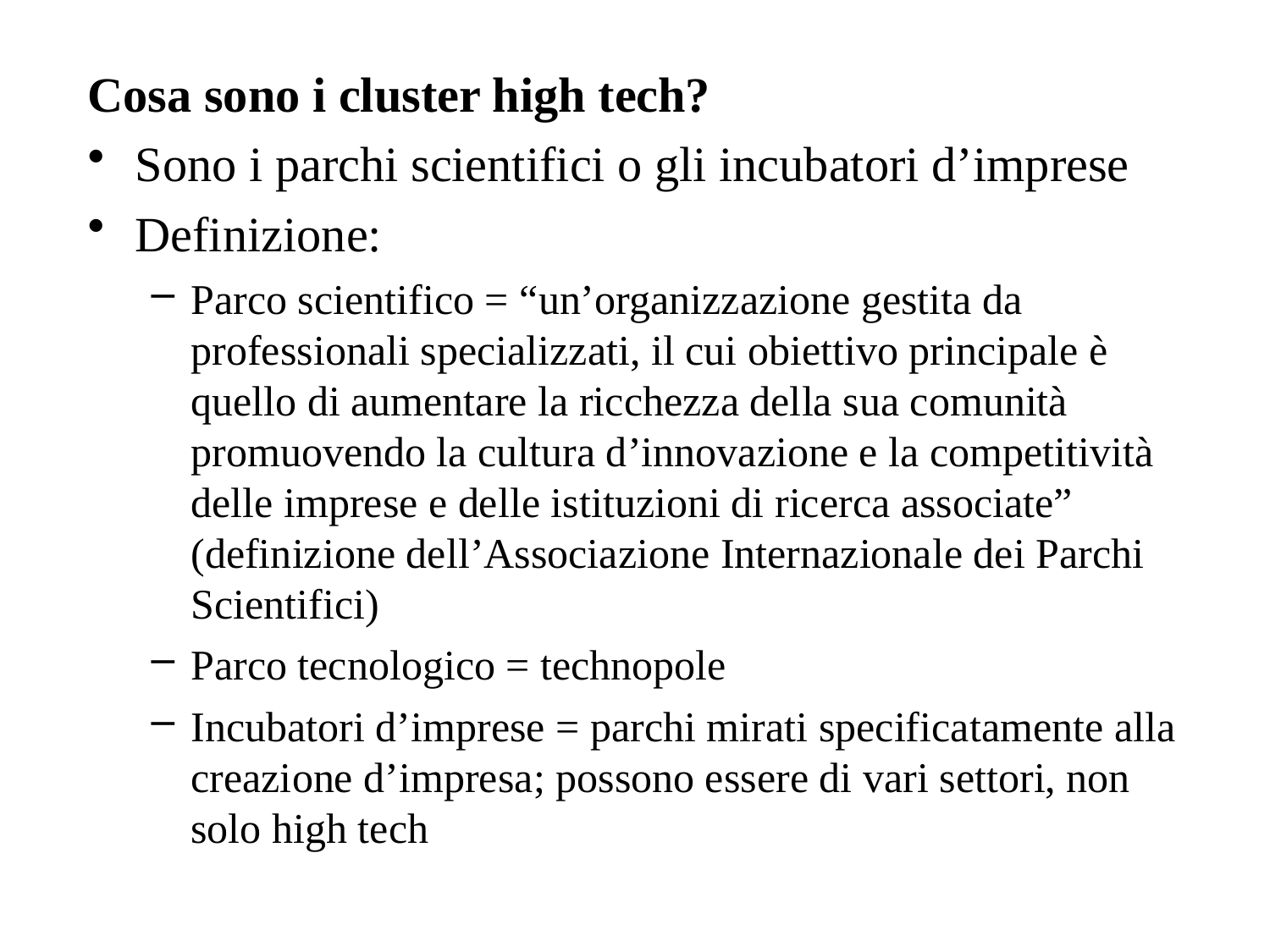

Cosa sono i cluster high tech?
Sono i parchi scientifici o gli incubatori d’imprese
Definizione:
Parco scientifico = “un’organizzazione gestita da professionali specializzati, il cui obiettivo principale è quello di aumentare la ricchezza della sua comunità promuovendo la cultura d’innovazione e la competitività delle imprese e delle istituzioni di ricerca associate” (definizione dell’Associazione Internazionale dei Parchi Scientifici)
Parco tecnologico = technopole
Incubatori d’imprese = parchi mirati specificatamente alla creazione d’impresa; possono essere di vari settori, non solo high tech